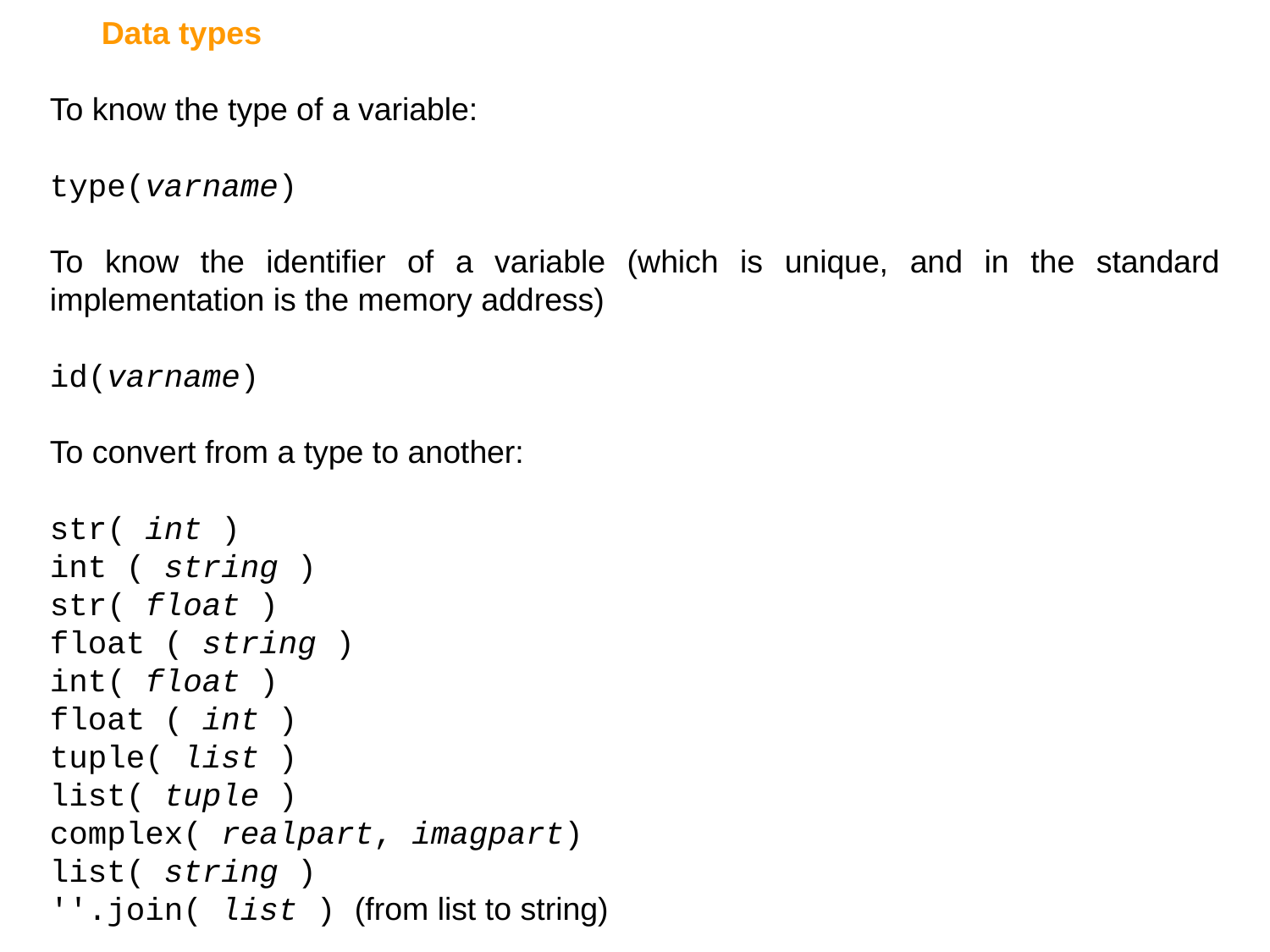

Data types
To know the type of a variable:

type(varname)

To know the identifier of a variable (which is unique, and in the standard implementation is the memory address)

id(varname)

To convert from a type to another:

str( int )
int ( string )
str( float )
float ( string )
int( float )
float ( int )
tuple( list )
list( tuple )
complex( realpart, imagpart)
list( string )
''.join( list ) (from list to string)